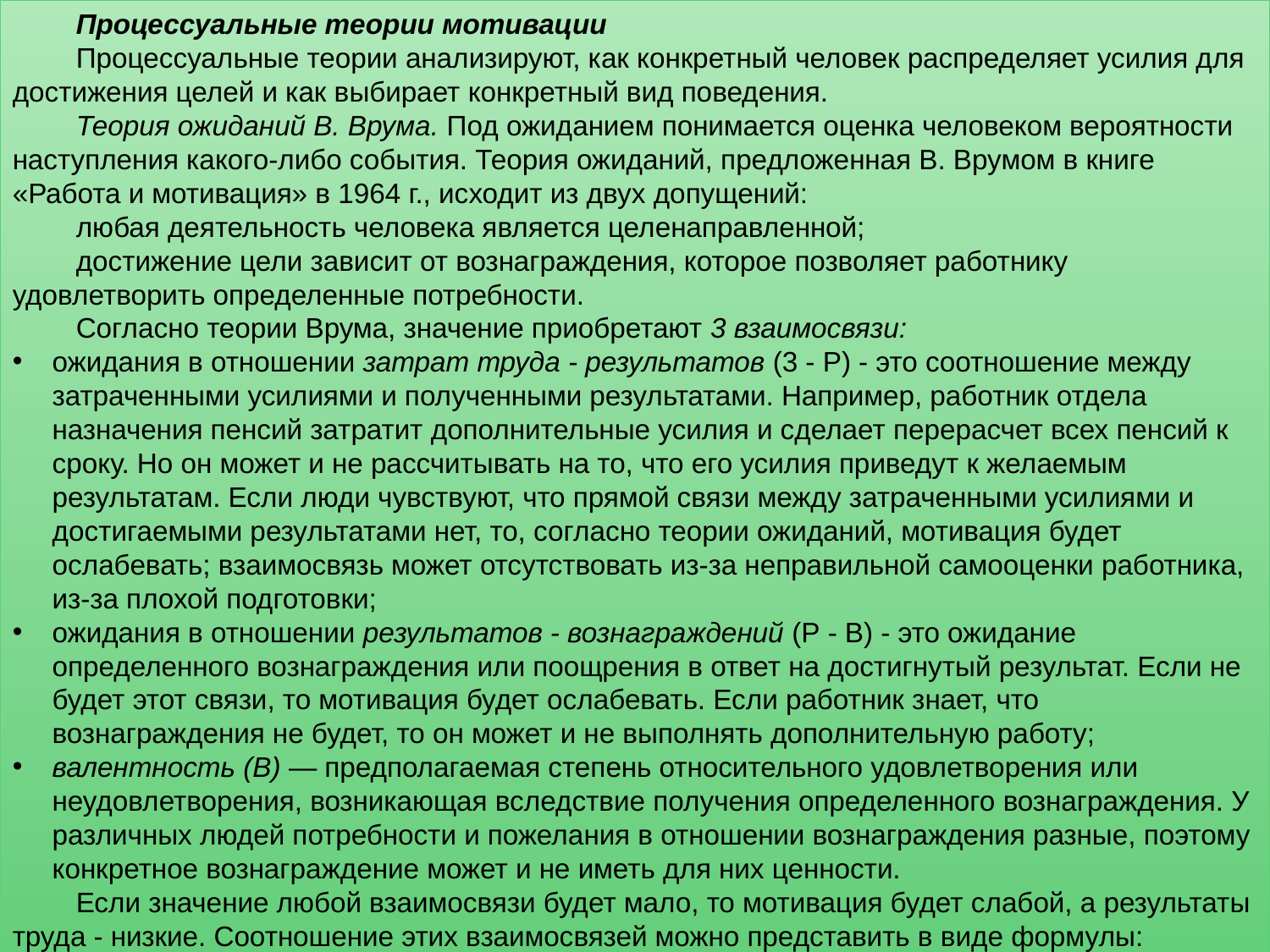

Процессуальные теории мотивации
Процессуальные теории анализируют, как конкретный человек распределяет усилия для достижения целей и как выбирает конкретный вид поведения.
Теория ожиданий В. Врума. Под ожиданием понимается оценка человеком вероятности наступления какого-либо события. Теория ожиданий, предложенная В. Врумом в книге «Работа и мотивация» в 1964 г., исходит из двух допущений:
любая деятельность человека является целенаправленной;
достижение цели зависит от вознаграждения, которое позволяет работнику удовлетворить определенные потребности.
Согласно теории Врума, значение приобретают 3 взаимосвязи:
ожидания в отношении затрат труда - результатов (3 - Р) - это соотношение между затраченными усилиями и полученными результатами. Например, работник отдела назначения пенсий затратит дополнительные усилия и сделает перерасчет всех пенсий к сроку. Но он может и не рассчитывать на то, что его усилия приведут к желаемым результатам. Если люди чувствуют, что прямой связи между затраченными усилиями и достигаемыми результатами нет, то, согласно теории ожиданий, мотивация будет ослабевать; взаимосвязь может отсутствовать из-за неправильной самооценки работника, из-за плохой подготовки;
ожидания в отношении результатов - вознаграждений (Р - В) - это ожидание определенного вознаграждения или поощрения в ответ на достигнутый результат. Если не будет этот связи, то мотивация будет ослабевать. Если работник знает, что вознаграждения не будет, то он может и не выполнять дополнительную работу;
валентность (В) — предполагаемая степень относительного удовлетворения или неудовлетворения, возникающая вследствие получения определенного вознаграждения. У различных людей потребности и пожелания в отношении вознаграждения разные, поэтому конкретное вознаграждение может и не иметь для них ценности.
Если значение любой взаимосвязи будет мало, то мотивация будет слабой, а результаты труда - низкие. Соотношение этих взаимосвязей можно представить в виде формулы:
З-Р х Р-В х В = мотивация. Эта формула и есть модель мотивации по Вруму.